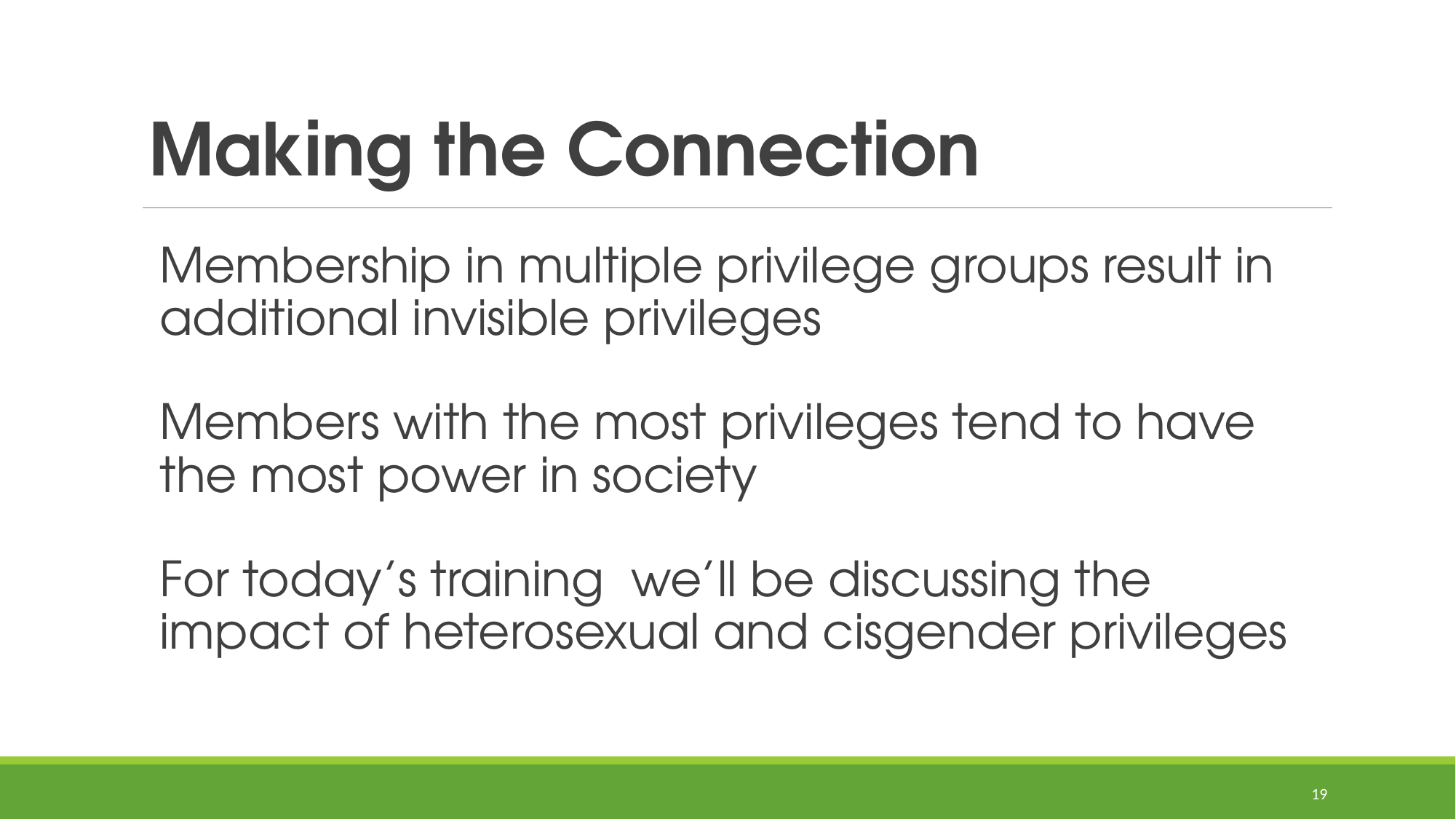

Making the Connection
Membership in multiple privilege groups result in additional invisible privileges
Members with the most privileges tend to have the most power in society
For today’s training  we’ll be discussing the impact of heterosexual and cisgender privileges
19